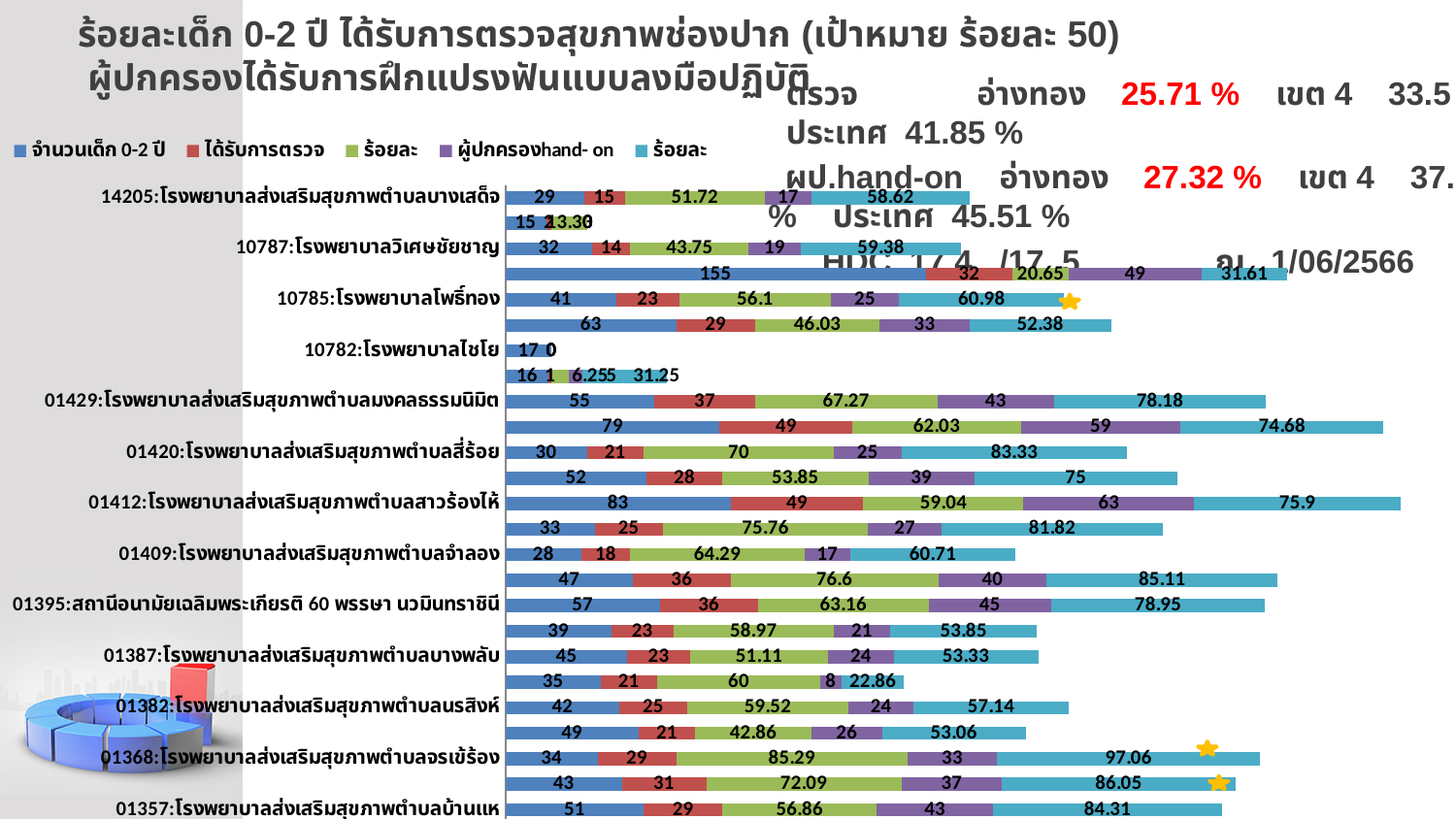

# ร้อยละเด็ก 0-2 ปี ได้รับการตรวจสุขภาพช่องปาก (เป้าหมาย ร้อยละ 50) ผู้ปกครองได้รับการฝึกแปรงฟันแบบลงมือปฏิบัติ
  ตรวจ              อ่างทอง    25.71 %    เขต 4    33.5 %    ประเทศ  41.85 %
  ผป.hand-on    อ่างทอง    27.32 %    เขต 4    37.78 %    ประเทศ  45.51 %
      HDC  17.4   /17. 5               ณ   1/06/2566

### Chart

| Category |  |  |  |  |  |
|---|---|---|---|---|---|
| 01357:โรงพยาบาลส่งเสริมสุขภาพตำบลบ้านแห | 51.0 | 29.0 | 56.86 | 43.0 | 84.31 |
| 01364:โรงพยาบาลส่งเสริมสุขภาพตำบลโพสะ | 43.0 | 31.0 | 72.09 | 37.0 | 86.05 |
| 01368:โรงพยาบาลส่งเสริมสุขภาพตำบลจรเข้ร้อง | 34.0 | 29.0 | 85.29 | 33.0 | 97.06 |
| 01369:โรงพยาบาลส่งเสริมสุขภาพตำบลไชยภูมิ | 49.0 | 21.0 | 42.86 | 26.0 | 53.06 |
| 01382:โรงพยาบาลส่งเสริมสุขภาพตำบลนรสิงห์ | 42.0 | 25.0 | 59.52 | 24.0 | 57.14 |
| 01385:โรงพยาบาลส่งเสริมสุขภาพตำบลโผงเผง | 35.0 | 21.0 | 60.0 | 8.0 | 22.86 |
| 01387:โรงพยาบาลส่งเสริมสุขภาพตำบลบางพลับ | 45.0 | 23.0 | 51.11 | 24.0 | 53.33 |
| 01394:โรงพยาบาลส่งเสริมสุขภาพตำบลโคกพุทรา | 39.0 | 23.0 | 58.97 | 21.0 | 53.85 |
| 01395:สถานีอนามัยเฉลิมพระเกียรติ 60 พรรษา นวมินทราชินี | 57.0 | 36.0 | 63.16 | 45.0 | 78.95 |
| 01398:โรงพยาบาลส่งเสริมสุขภาพตำบลทางพระ | 47.0 | 36.0 | 76.6 | 40.0 | 85.11 |
| 01409:โรงพยาบาลส่งเสริมสุขภาพตำบลจำลอง | 28.0 | 18.0 | 64.29 | 17.0 | 60.71 |
| 01411:โรงพยาบาลส่งเสริมสุขภาพตำบลไผ่ดำพัฒนา | 33.0 | 25.0 | 75.76 | 27.0 | 81.82 |
| 01412:โรงพยาบาลส่งเสริมสุขภาพตำบลสาวร้องไห้ | 83.0 | 49.0 | 59.04 | 63.0 | 75.9 |
| 01417:โรงพยาบาลส่งเสริมสุขภาพตำบลห้วยคันแหลน | 52.0 | 28.0 | 53.85 | 39.0 | 75.0 |
| 01420:โรงพยาบาลส่งเสริมสุขภาพตำบลสี่ร้อย | 30.0 | 21.0 | 70.0 | 25.0 | 83.33 |
| 01421:โรงพยาบาลส่งเสริมสุขภาพตำบลม่วงเตี้ย | 79.0 | 49.0 | 62.03 | 59.0 | 74.68 |
| 01429:โรงพยาบาลส่งเสริมสุขภาพตำบลมงคลธรรมนิมิต | 55.0 | 37.0 | 67.27 | 43.0 | 78.18 |
| 10689:โรงพยาบาลอ่างทอง | 16.0 | 1.0 | 6.25 | 5.0 | 31.25 |
| 10782:โรงพยาบาลไชโย | 17.0 | 0.0 | 0.0 | 0.0 | 0.0 |
| 10784:โรงพยาบาลป่าโมก | 63.0 | 29.0 | 46.03 | 33.0 | 52.38 |
| 10785:โรงพยาบาลโพธิ์ทอง | 41.0 | 23.0 | 56.1 | 25.0 | 60.98 |
| 10786:โรงพยาบาลแสวงหา | 155.0 | 32.0 | 20.65 | 49.0 | 31.61 |
| 10787:โรงพยาบาลวิเศษชัยชาญ | 32.0 | 14.0 | 43.75 | 19.0 | 59.38 |
| 10788:โรงพยาบาลสามโก้ | 15.0 | 2.0 | 13.33 | 0.0 | 0.0 |
| 14205:โรงพยาบาลส่งเสริมสุขภาพตำบลบางเสด็จ | 29.0 | 15.0 | 51.72 | 17.0 | 58.62 |